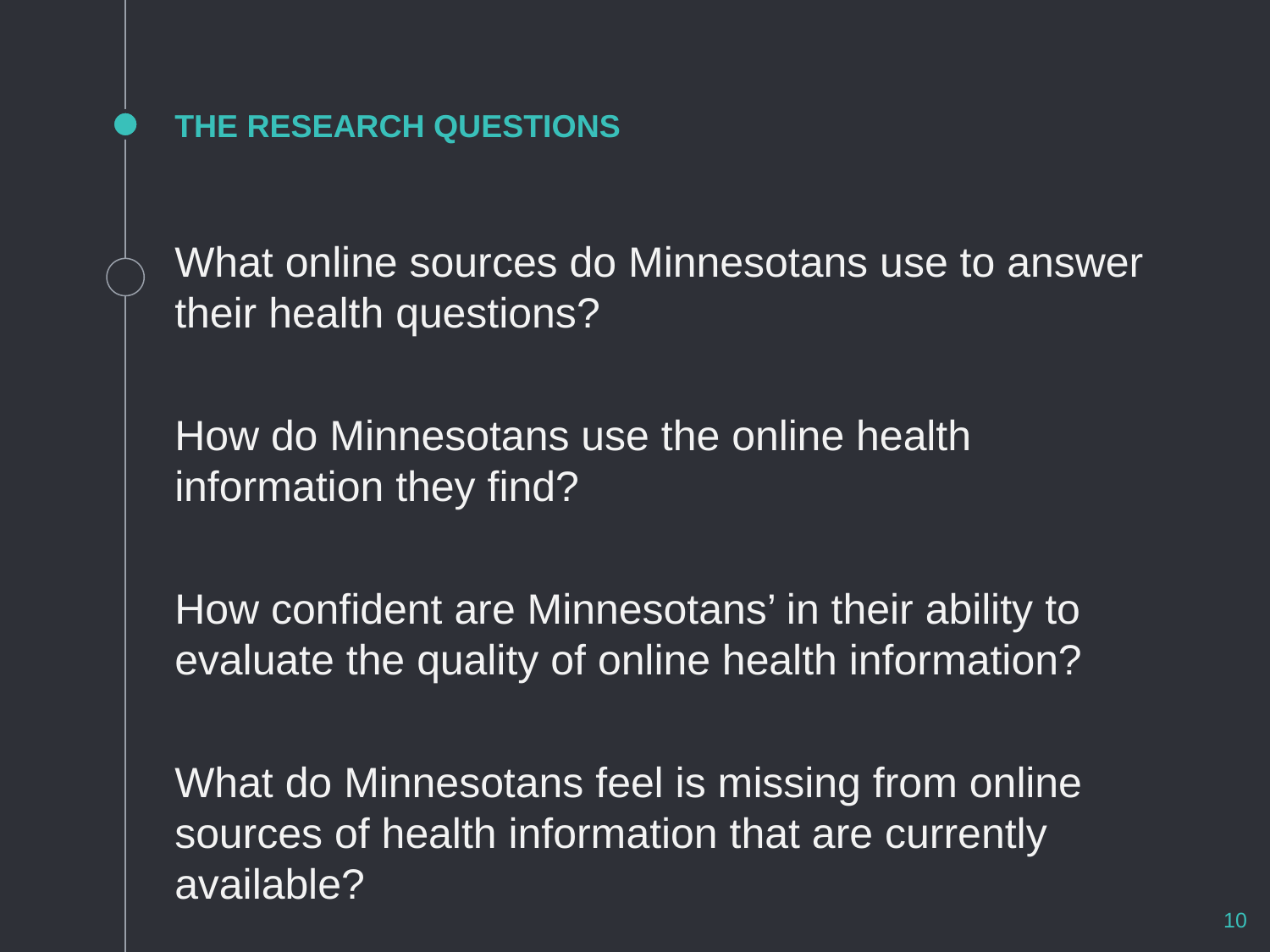

# THE RESEARCH QUESTIONS
What online sources do Minnesotans use to answer their health questions?

How do Minnesotans use the online health information they find?

How confident are Minnesotans’ in their ability to evaluate the quality of online health information?

What do Minnesotans feel is missing from online sources of health information that are currently available?

10